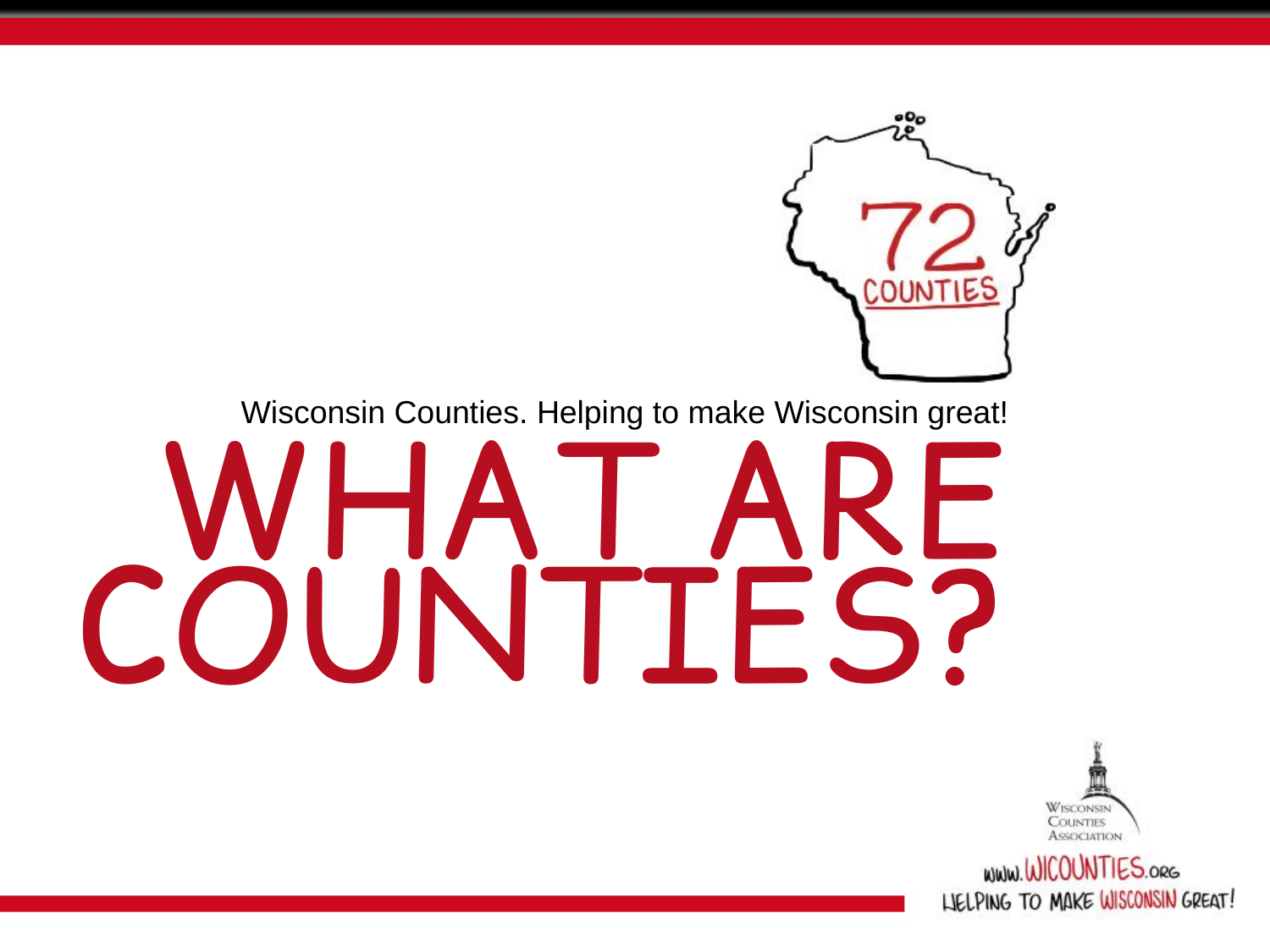

Wisconsin Counties. Helping to make Wisconsin great!
# WHAT ARE COUNTIES?